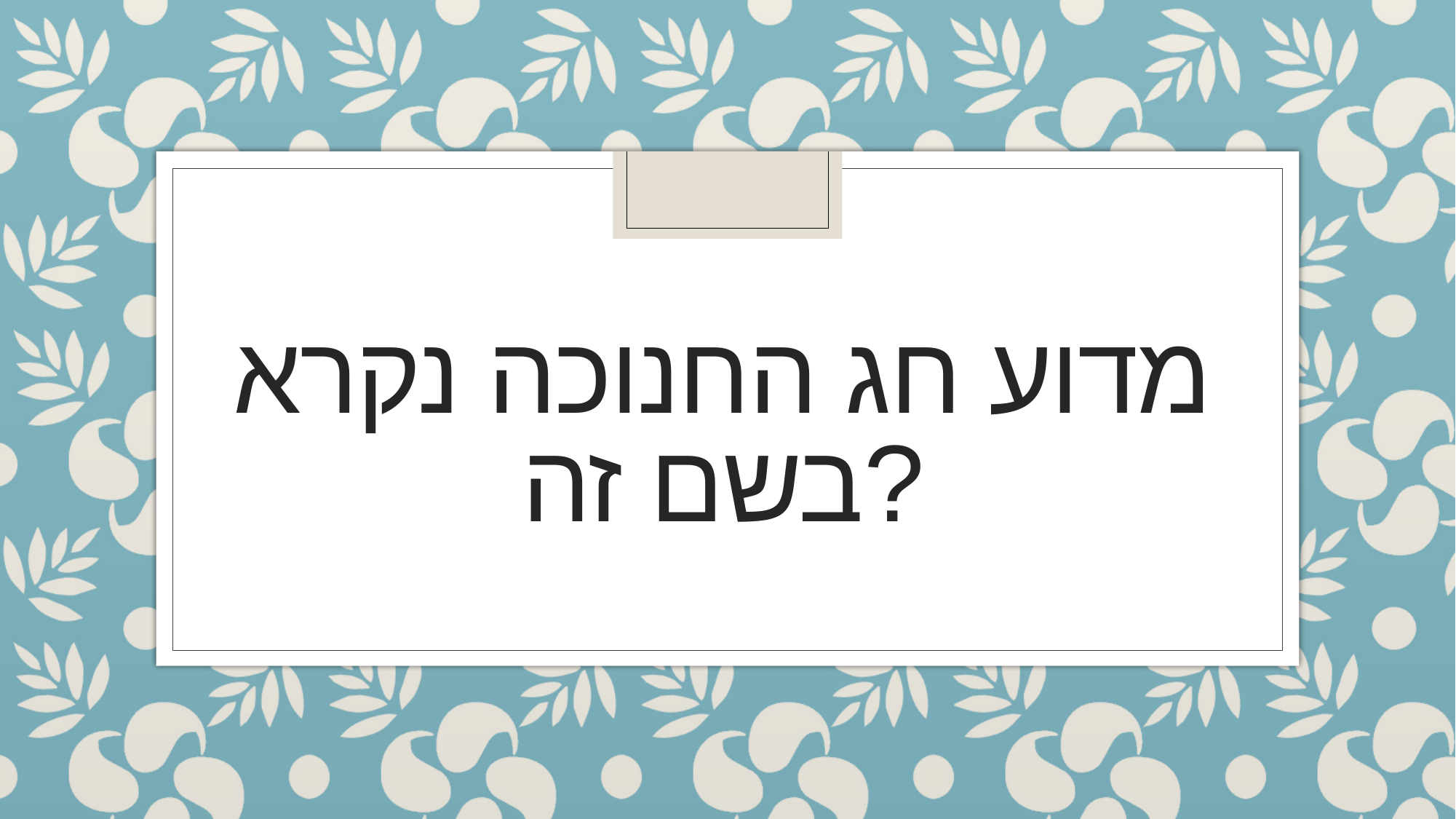

# מדוע חג החנוכה נקרא בשם זה?